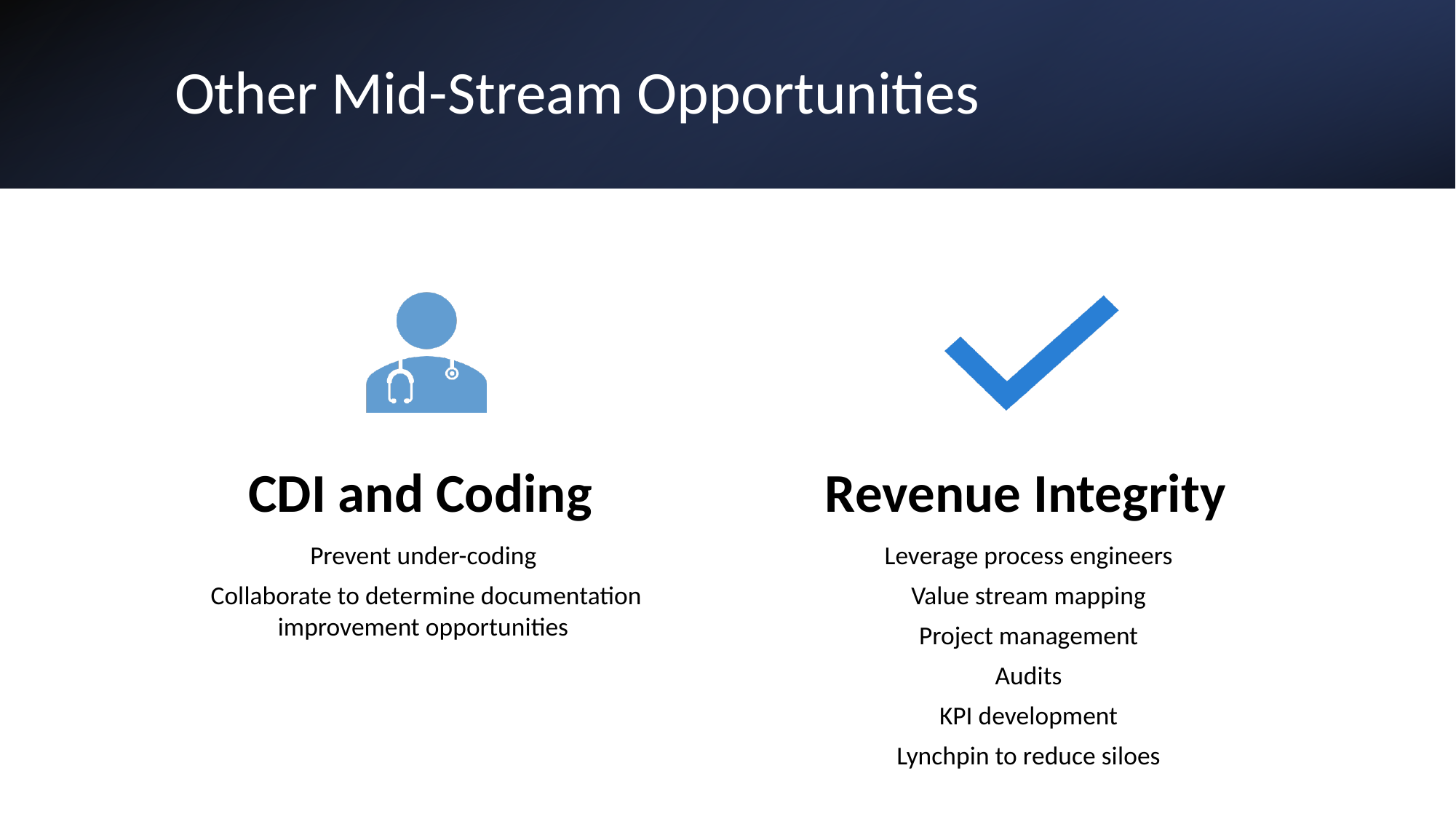

# Other Mid-Stream Opportunities
CDI and Coding
Prevent under-coding
Collaborate to determine documentation improvement opportunities
Revenue Integrity
Leverage process engineers
Value stream mapping
Project management
Audits
KPI development
Lynchpin to reduce siloes